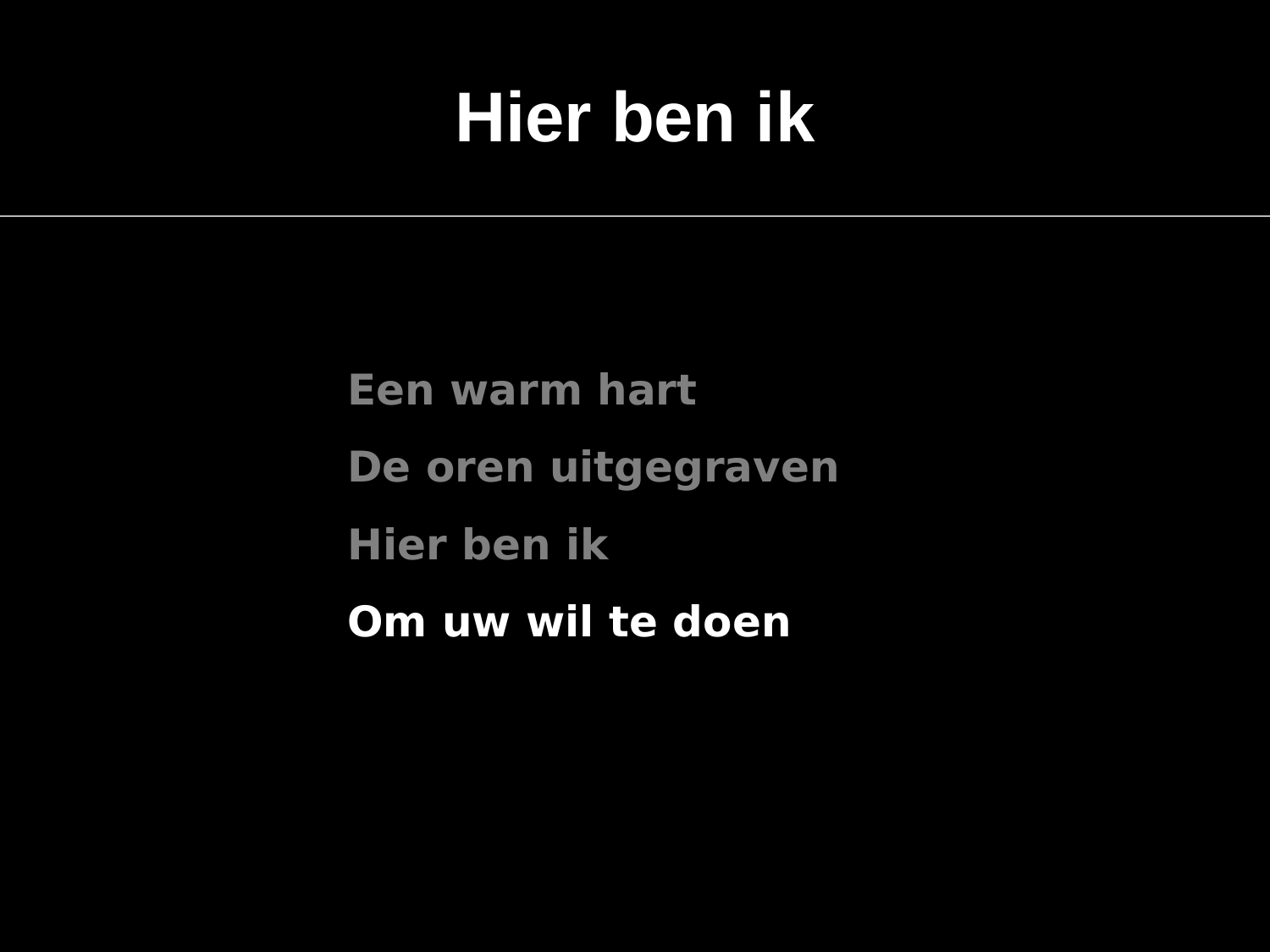

Hier ben ik

Een warm hart
De oren uitgegraven
Hier ben ik
Om uw wil te doen